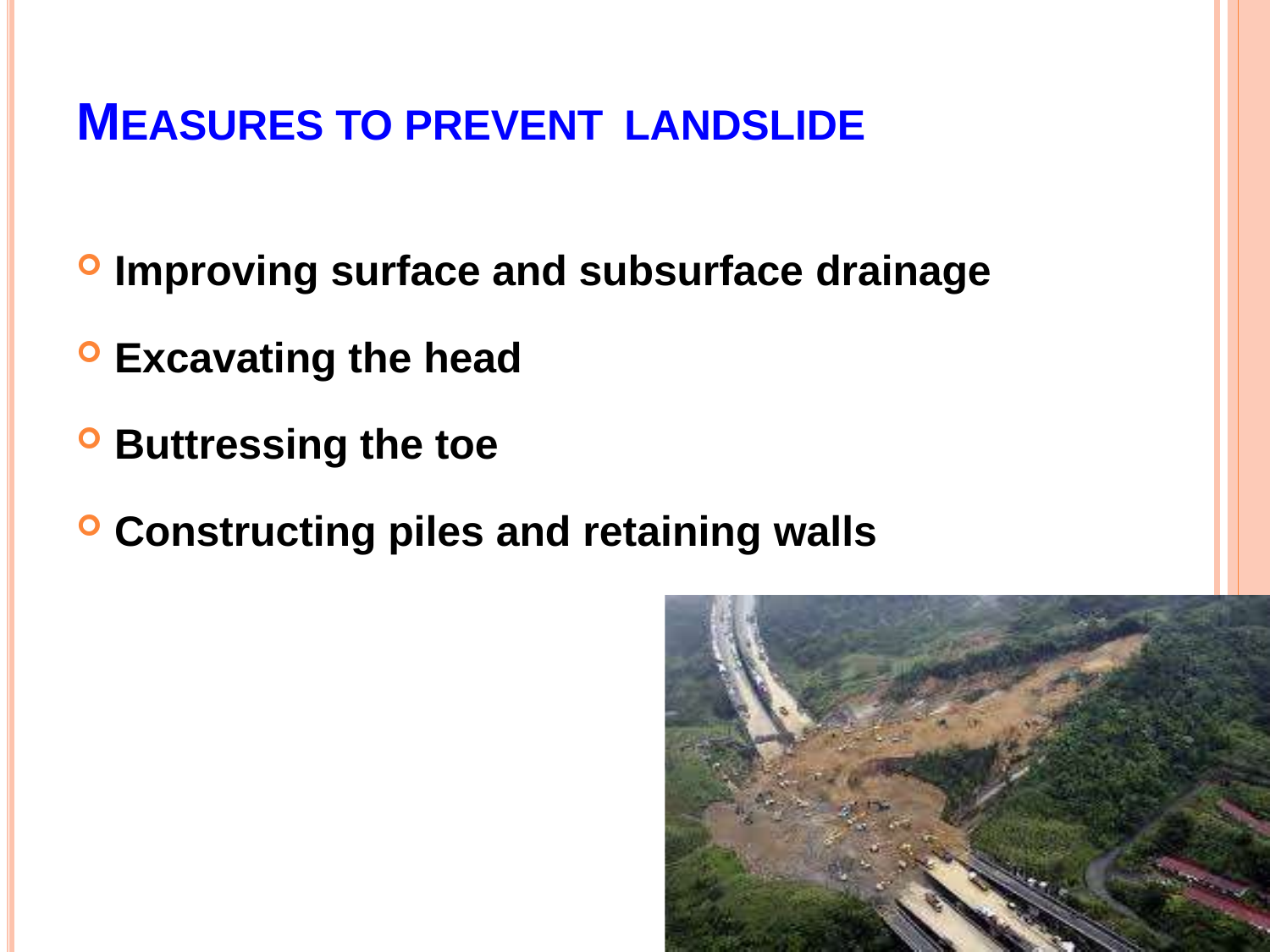

# MEASURES TO PREVENT LANDSLIDE
Improving surface and subsurface drainage
Excavating the head
Buttressing the toe
Constructing piles and retaining walls